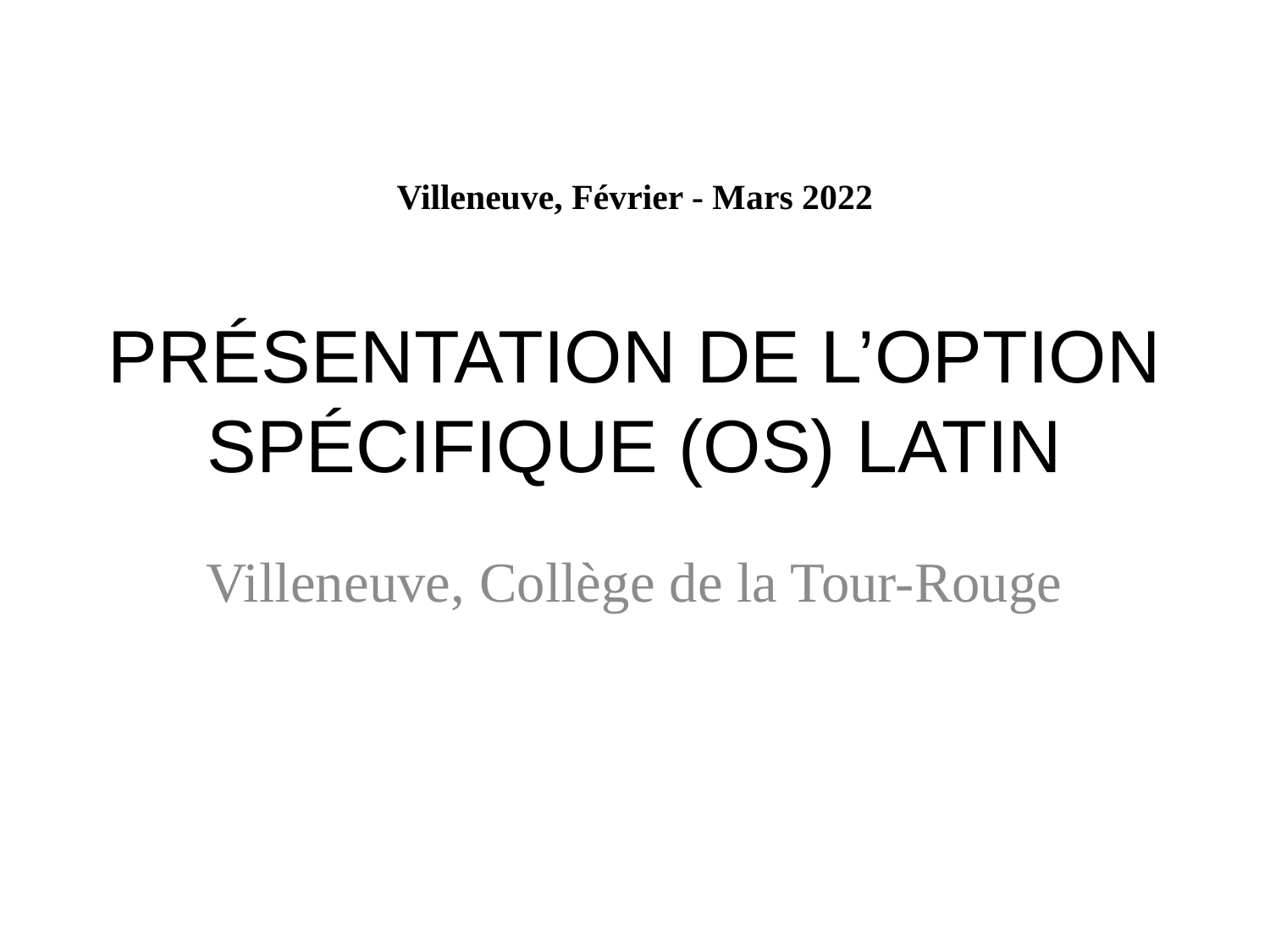

Villeneuve, Février - Mars 2022

# PRÉSENTATION DE L’OPTION SPÉCIFIQUE (OS) LATIN
Villeneuve, Collège de la Tour-Rouge